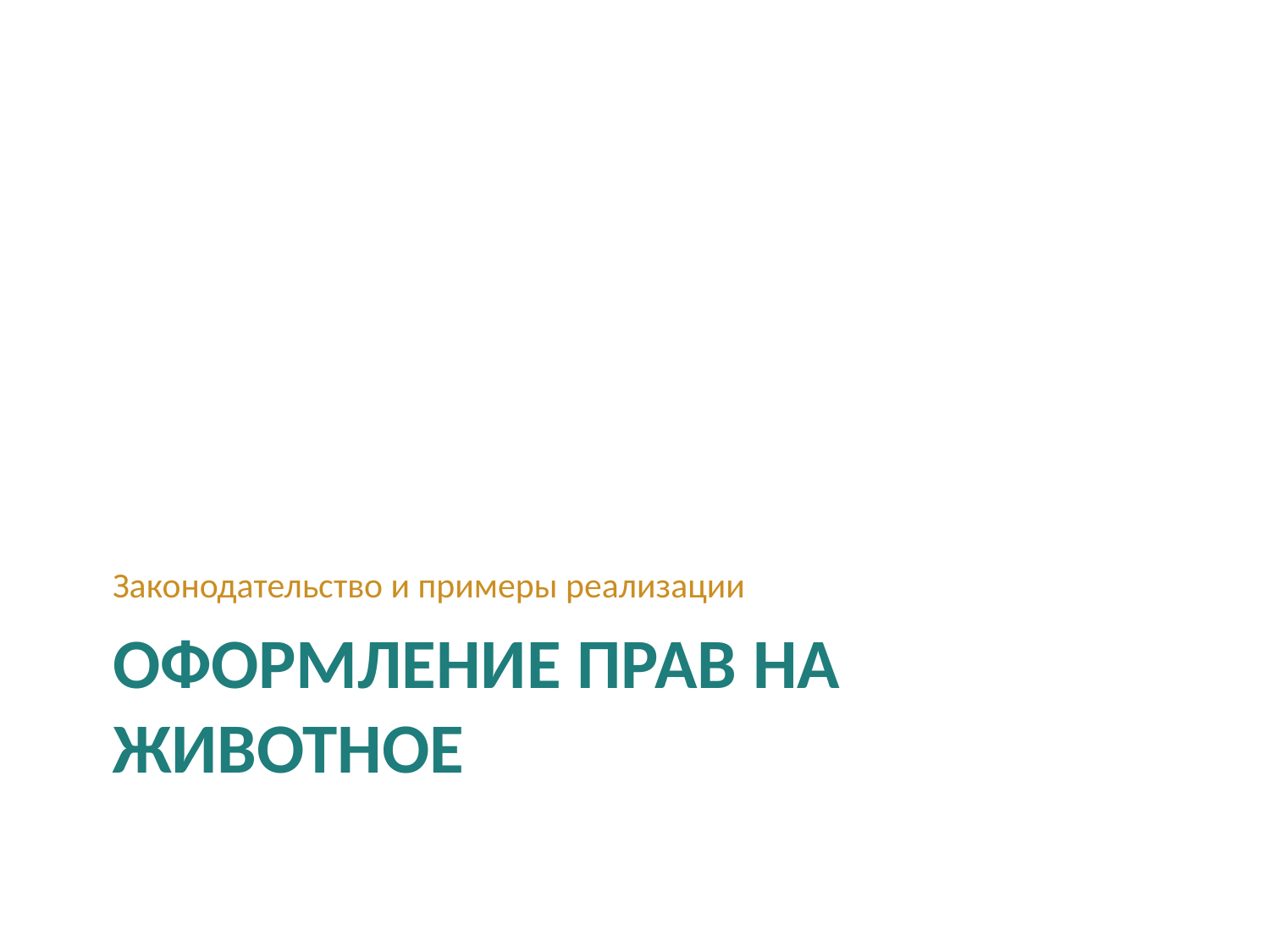

Законодательство и примеры реализации
Оформление прав на животное